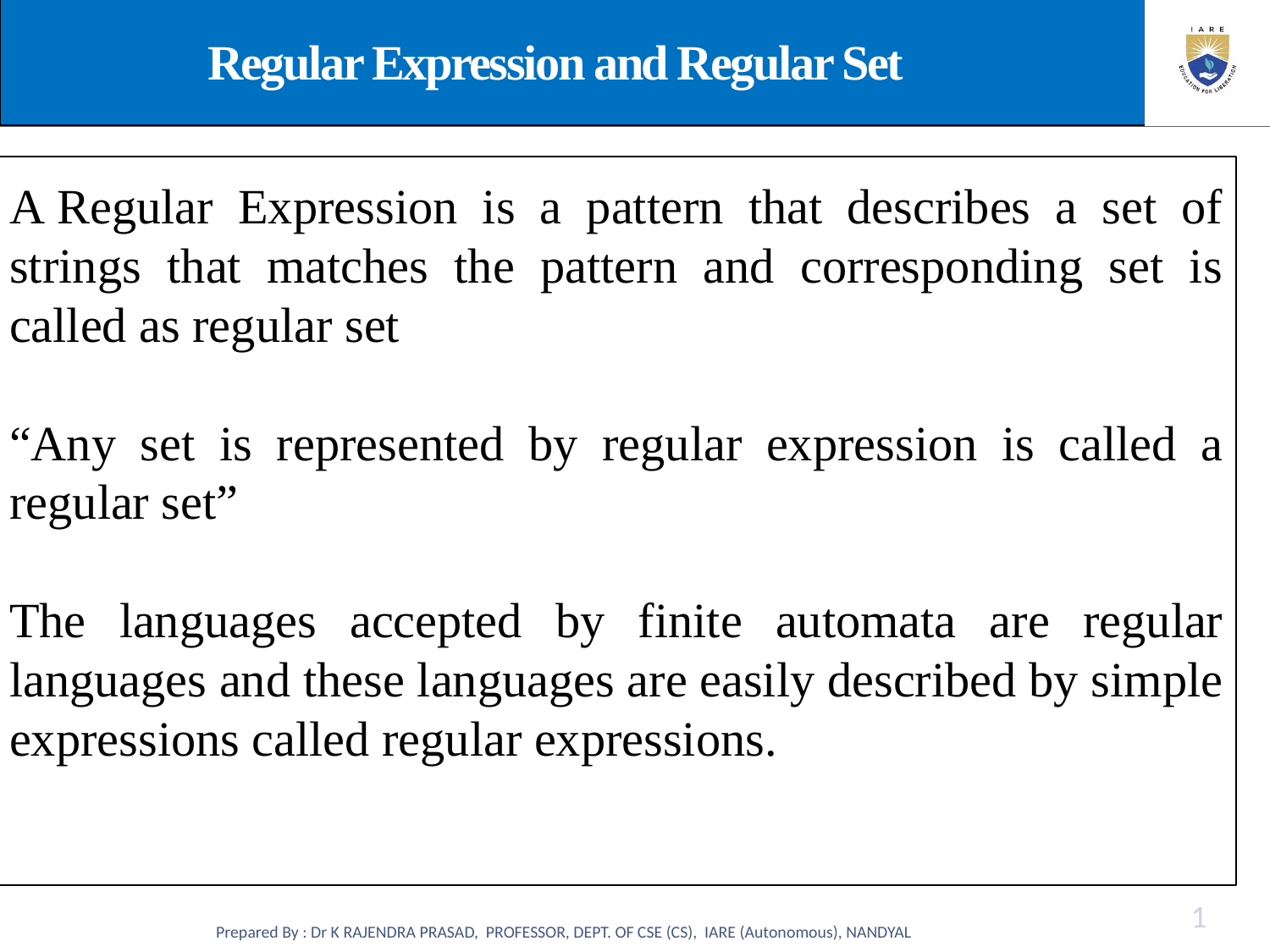

Regular Expression and Regular Set

A Regular Expression is a pattern that describes a set of strings that matches the pattern and corresponding set is called as regular set

“Any set is represented by regular expression is called a regular set”

The languages accepted by finite automata are regular languages and these languages are easily described by simple expressions called regular expressions.

Prepared By : Dr K RAJENDRA PRASAD,  PROFESSOR, DEPT. OF CSE (CS),  IARE (Autonomous), NANDYAL
1